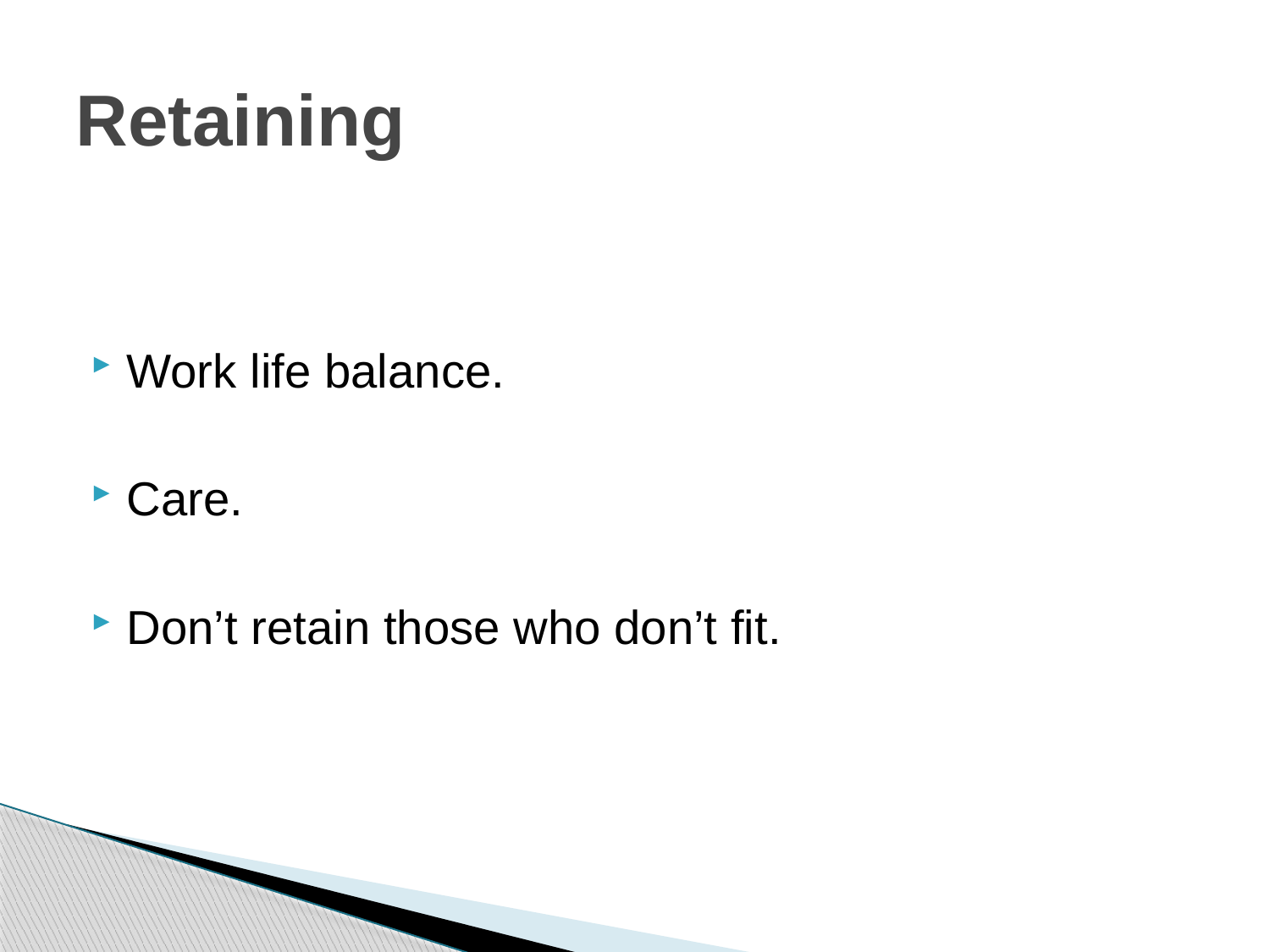

# Retaining

Work life balance.

Care.

Don’t retain those who don’t fit.